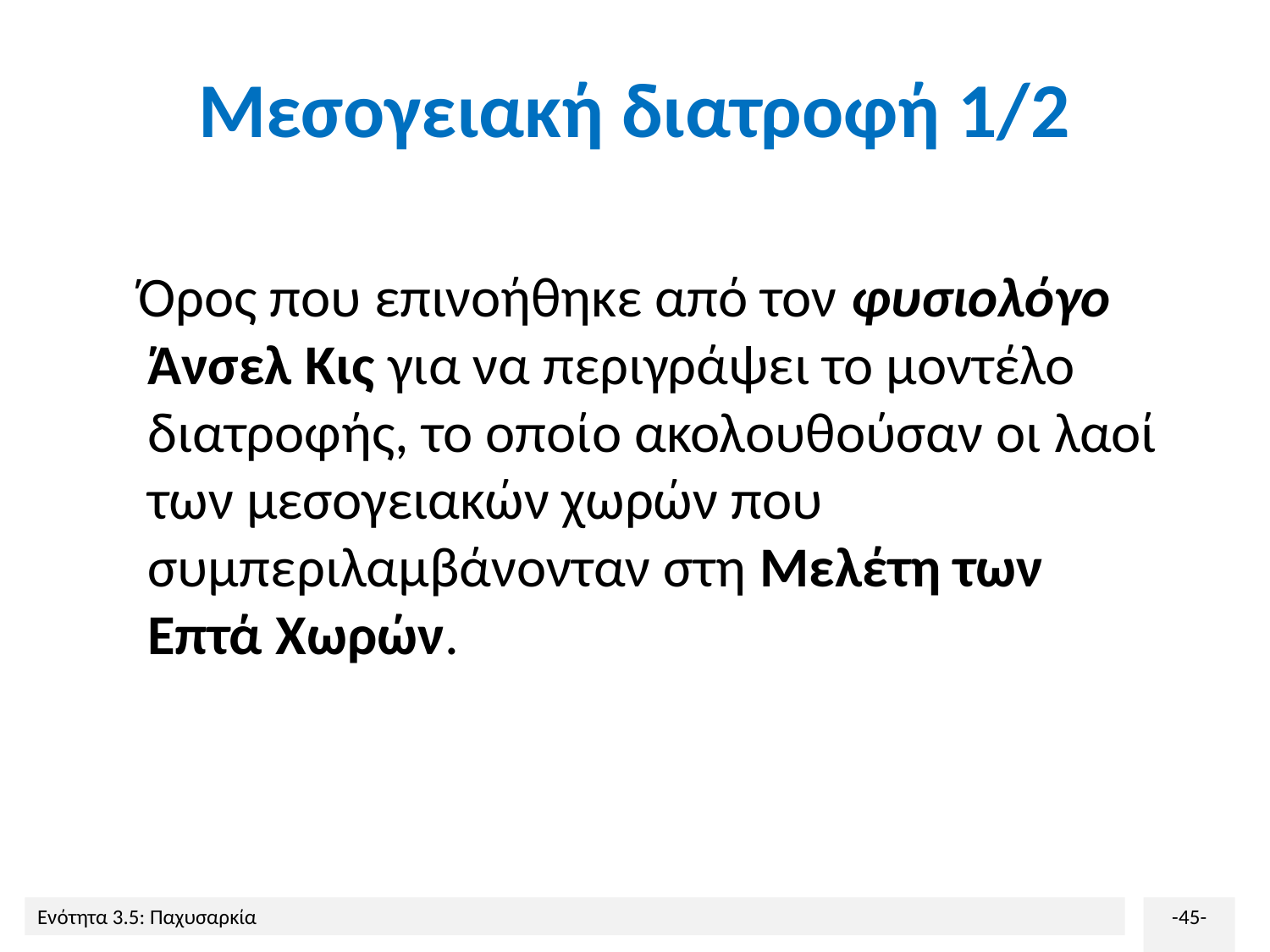

# Μεσογειακή διατροφή 1/2
   Όρος που επινοήθηκε από τον φυσιολόγο Άνσελ Κις για να περιγράψει το μοντέλο διατροφής, το οποίο ακολουθούσαν οι λαοί των μεσογειακών χωρών που συμπεριλαμβάνονταν στη Μελέτη των Επτά Χωρών.